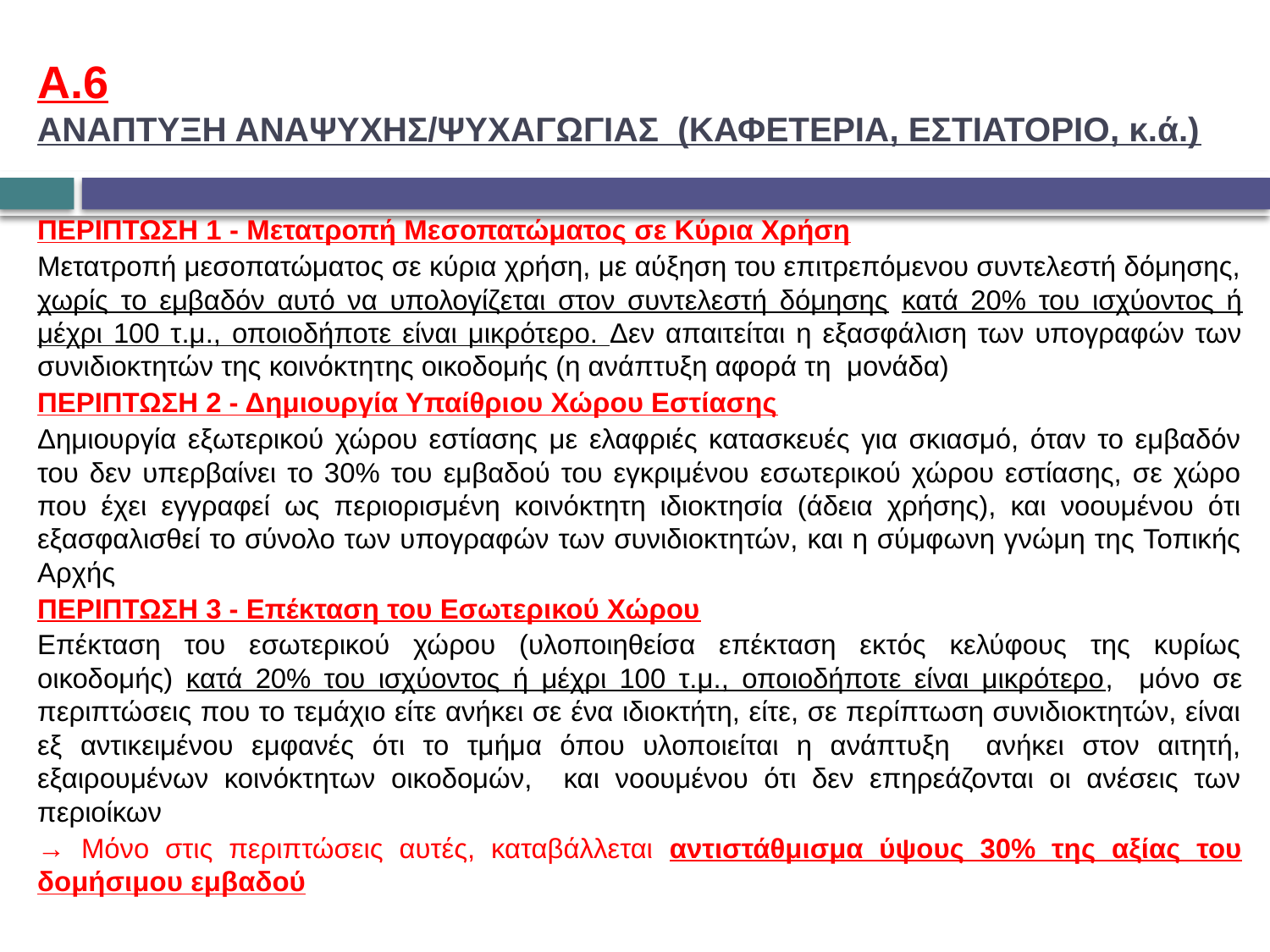

# Α.6 ΑΝΑΠΤΥΞΗ ΑΝΑΨΥΧΗΣ/ΨΥΧΑΓΩΓΙΑΣ  (ΚΑΦΕΤΕΡΙΑ, ΕΣΤΙΑΤΟΡΙΟ, κ.ά.)
ΠΕΡΙΠΤΩΣΗ 1 - Μετατροπή Μεσοπατώματος σε Κύρια Χρήση
Μετατροπή μεσοπατώματος σε κύρια χρήση, με αύξηση του επιτρεπόμενου συντελεστή δόμησης, χωρίς το εμβαδόν αυτό να υπολογίζεται στον συντελεστή δόμησης κατά 20% του ισχύοντος ή μέχρι 100 τ.μ., οποιοδήποτε είναι μικρότερο. Δεν απαιτείται η εξασφάλιση των υπογραφών των συνιδιοκτητών της κοινόκτητης οικοδομής (η ανάπτυξη αφορά τη  μονάδα)
ΠΕΡΙΠΤΩΣΗ 2 - Δημιουργία Υπαίθριου Χώρου Εστίασης
Δημιουργία εξωτερικού χώρου εστίασης με ελαφριές κατασκευές για σκιασμό, όταν το εμβαδόν του δεν υπερβαίνει το 30% του εμβαδού του εγκριμένου εσωτερικού χώρου εστίασης, σε χώρο που έχει εγγραφεί ως περιορισμένη κοινόκτητη ιδιοκτησία (άδεια χρήσης), και νοουμένου ότι εξασφαλισθεί το σύνολο των υπογραφών των συνιδιοκτητών, και η σύμφωνη γνώμη της Τοπικής Αρχής
ΠΕΡΙΠΤΩΣΗ 3 - Επέκταση του Εσωτερικού Χώρου
Επέκταση του εσωτερικού χώρου (υλοποιηθείσα επέκταση εκτός κελύφους της κυρίως οικοδομής) κατά 20% του ισχύοντος ή μέχρι 100 τ.μ., οποιοδήποτε είναι μικρότερο,  μόνο σε περιπτώσεις που το τεμάχιο είτε ανήκει σε ένα ιδιοκτήτη, είτε, σε περίπτωση συνιδιοκτητών, είναι εξ αντικειμένου εμφανές ότι το τμήμα όπου υλοποιείται η ανάπτυξη  ανήκει στον αιτητή, εξαιρουμένων κοινόκτητων οικοδομών,  και νοουμένου ότι δεν επηρεάζονται οι ανέσεις των περιοίκων
→ Μόνο στις περιπτώσεις αυτές, καταβάλλεται αντιστάθμισμα ύψους 30% της αξίας του δομήσιμου εμβαδού